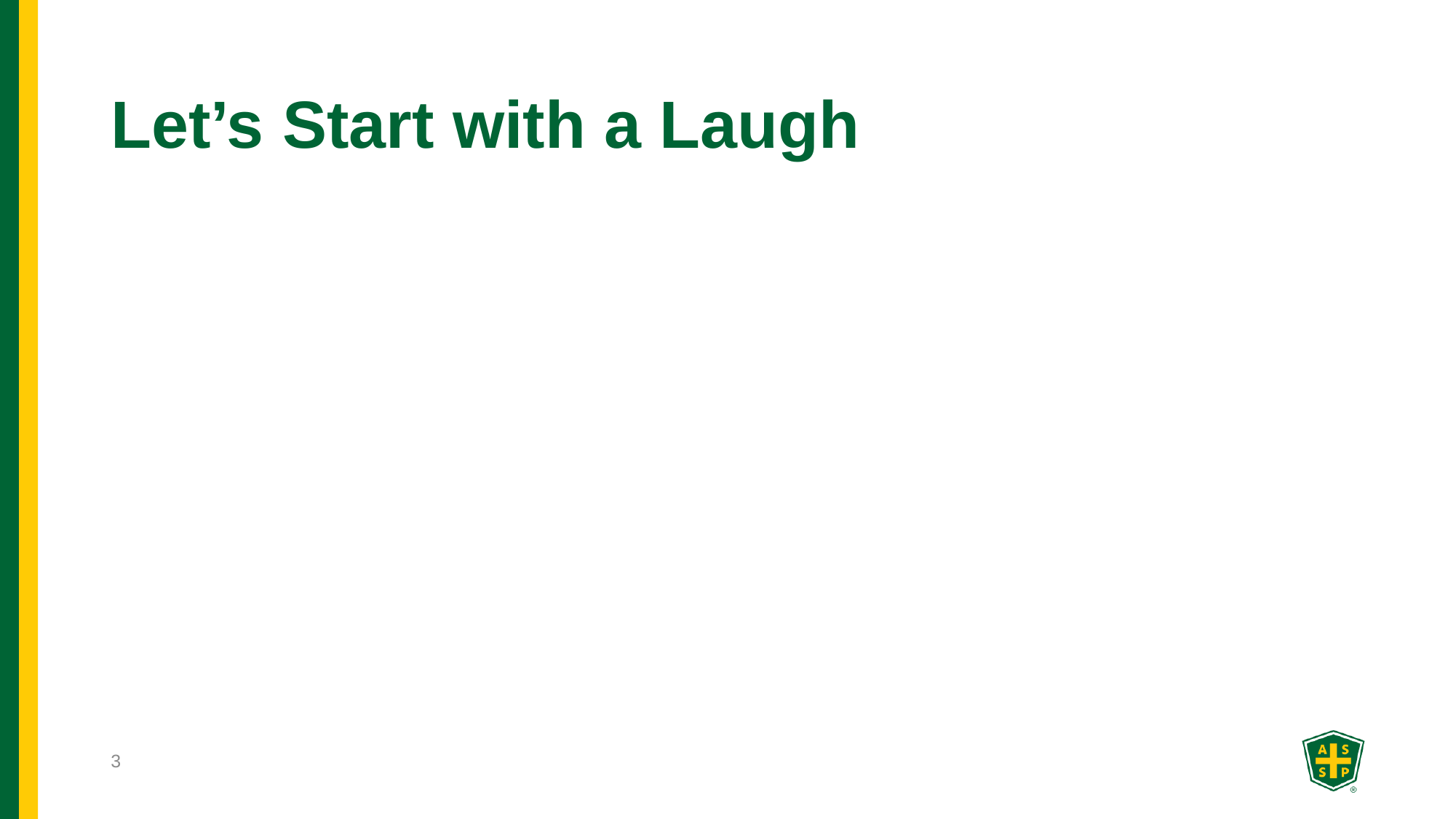

# Let’s Start with a Laugh

3